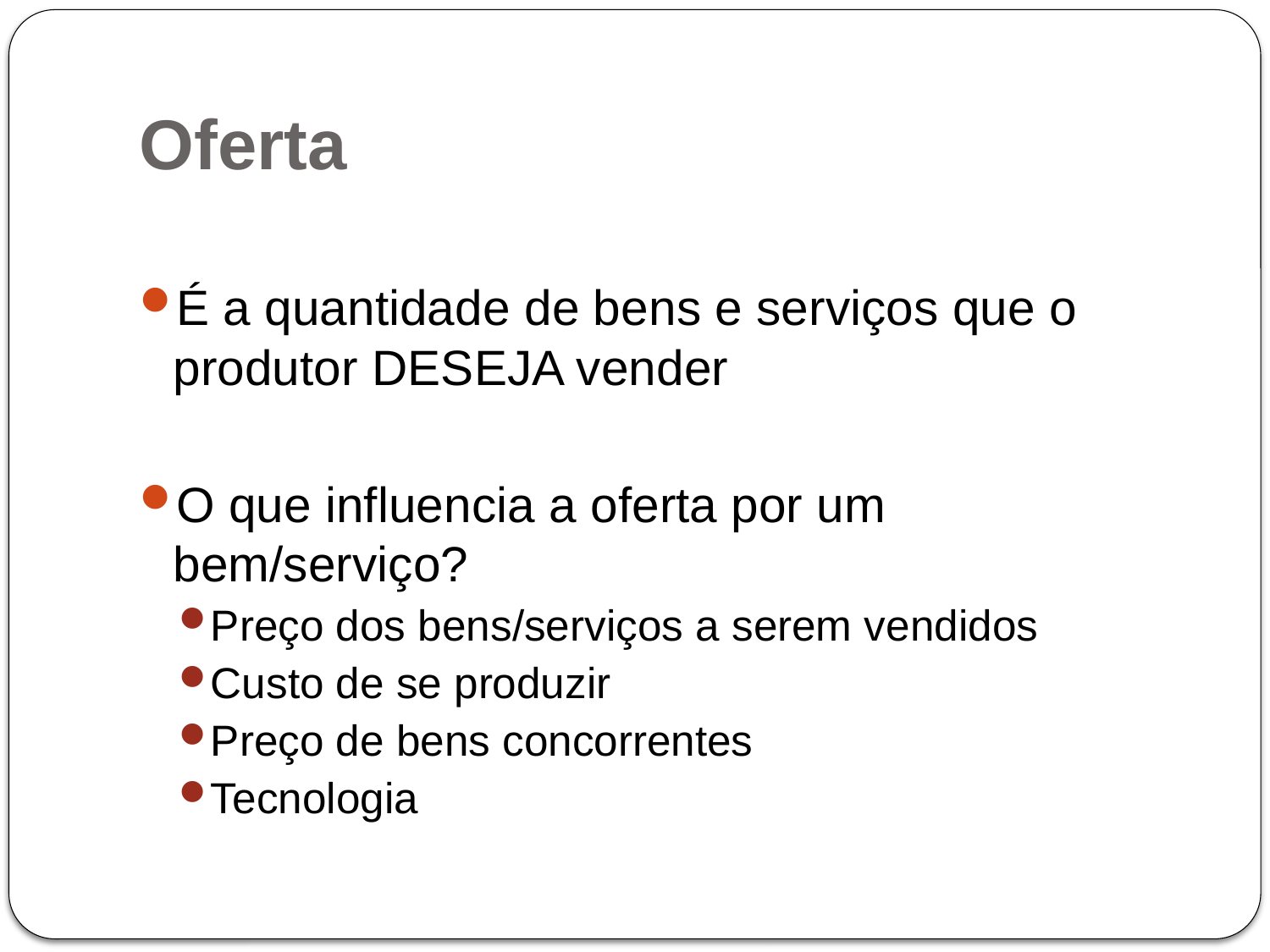

# Oferta

É a quantidade de bens e serviços que o produtor DESEJA vender

O que influencia a oferta por um bem/serviço?
Preço dos bens/serviços a serem vendidos
Custo de se produzir
Preço de bens concorrentes
Tecnologia